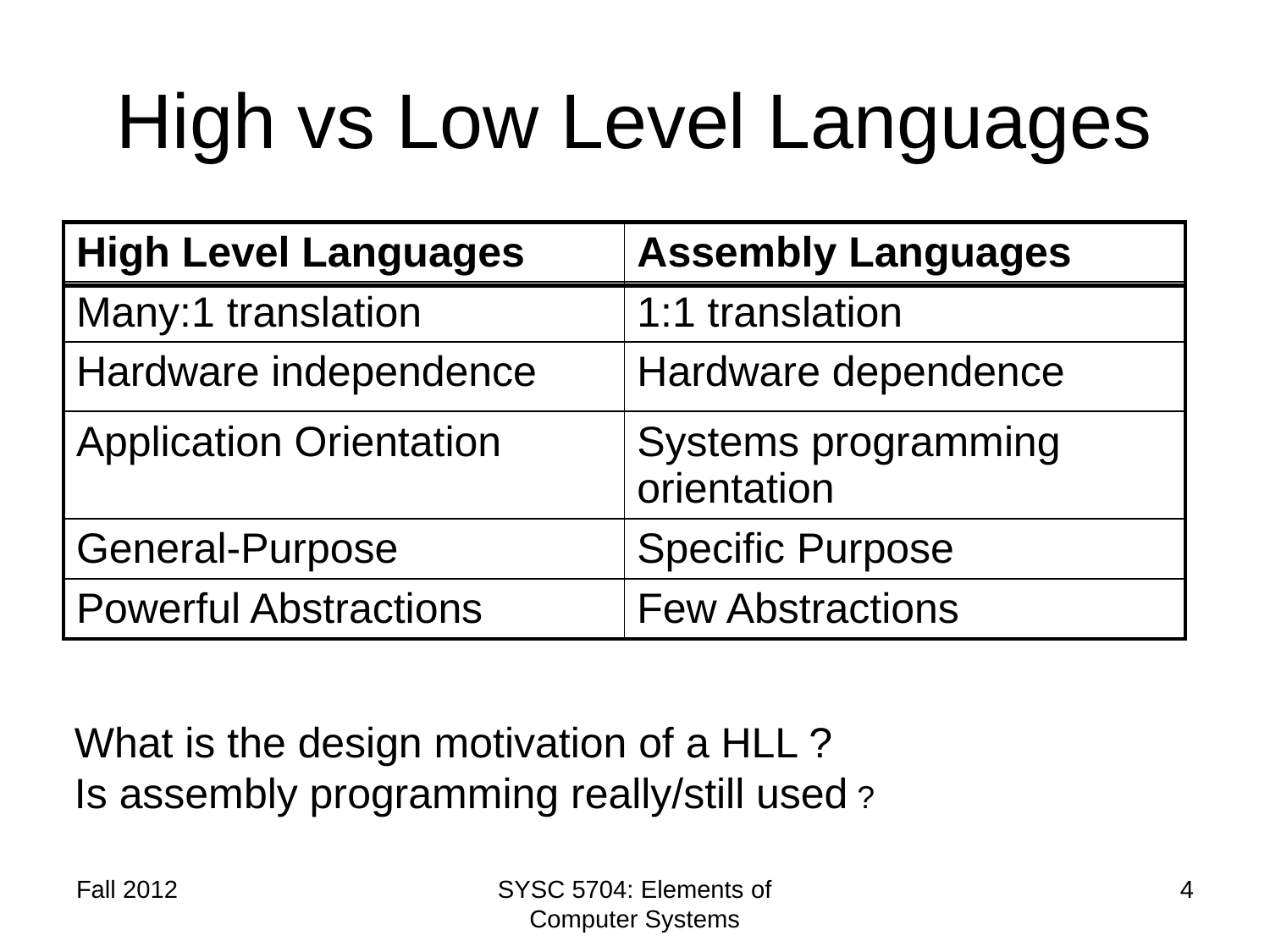

# High vs Low Level Languages
| High Level Languages | Assembly Languages |
| --- | --- |
| Many:1 translation | 1:1 translation |
| Hardware independence | Hardware dependence |
| Application Orientation | Systems programming orientation |
| General-Purpose | Specific Purpose |
| Powerful Abstractions | Few Abstractions |

What is the design motivation of a HLL ?
Is assembly programming really/still used ?

Fall 2012
SYSC 5704: Elements of Computer Systems
4